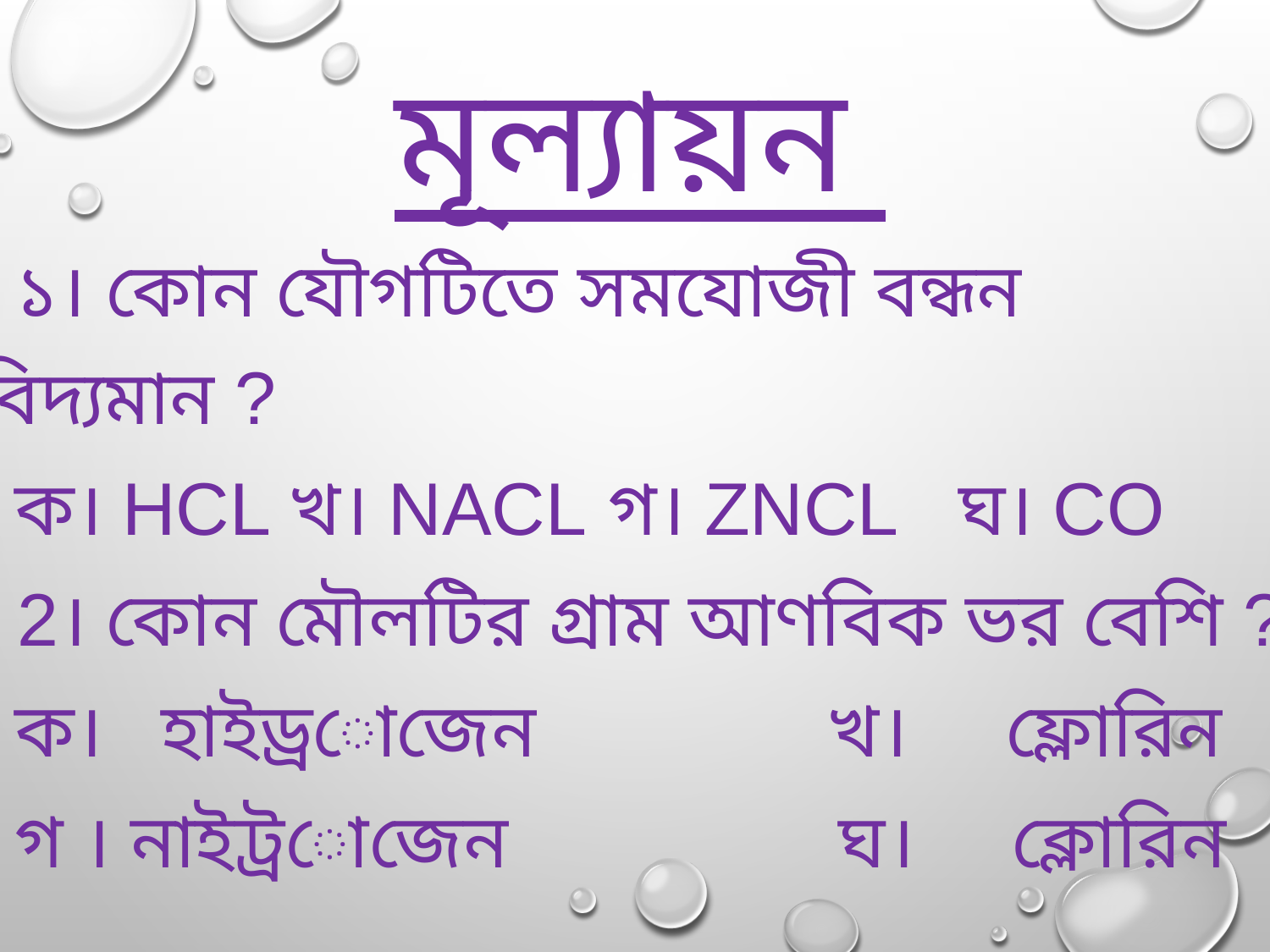

মূল্যায়ন
  ১। কোন যৌগটিতে সমযোজী বন্ধন বিদ্যমান ?
  ক। Hcl খ। Nacl গ। Zncl   ঘ। Co
  2। কোন মৌলটির গ্রাম আণবিক ভর বেশি ?
  ক।   হাইড্রোজেন               খ।     ফ্লোরিন
  গ । নাইট্রোজেন                 ঘ।     ক্লোরিন